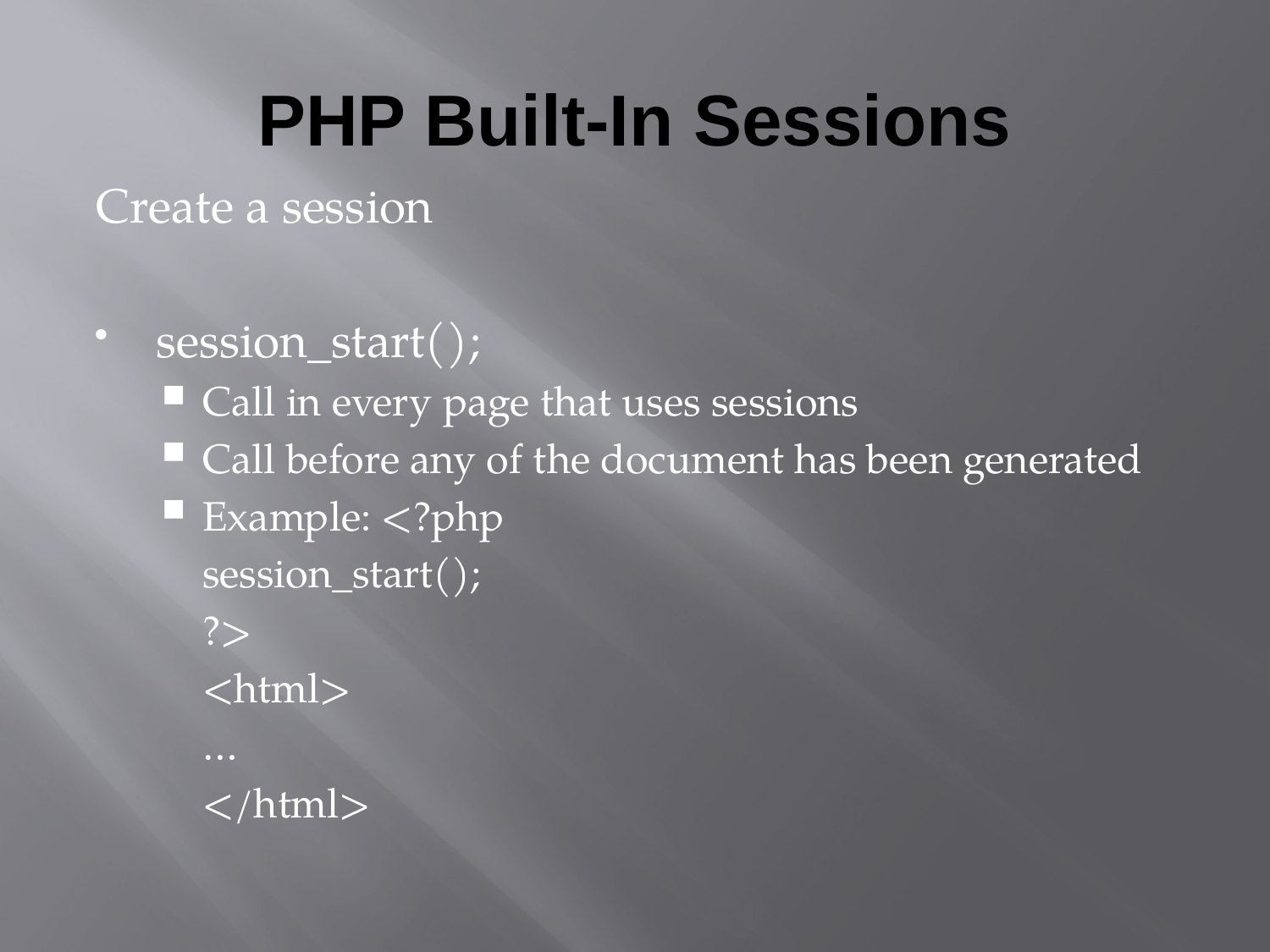

# PHP Built-In Sessions
Create a session

session_start();
Call in every page that uses sessions
Call before any of the document has been generated
Example: <?php
				session_start();
			?>
			<html>
			…
			</html>